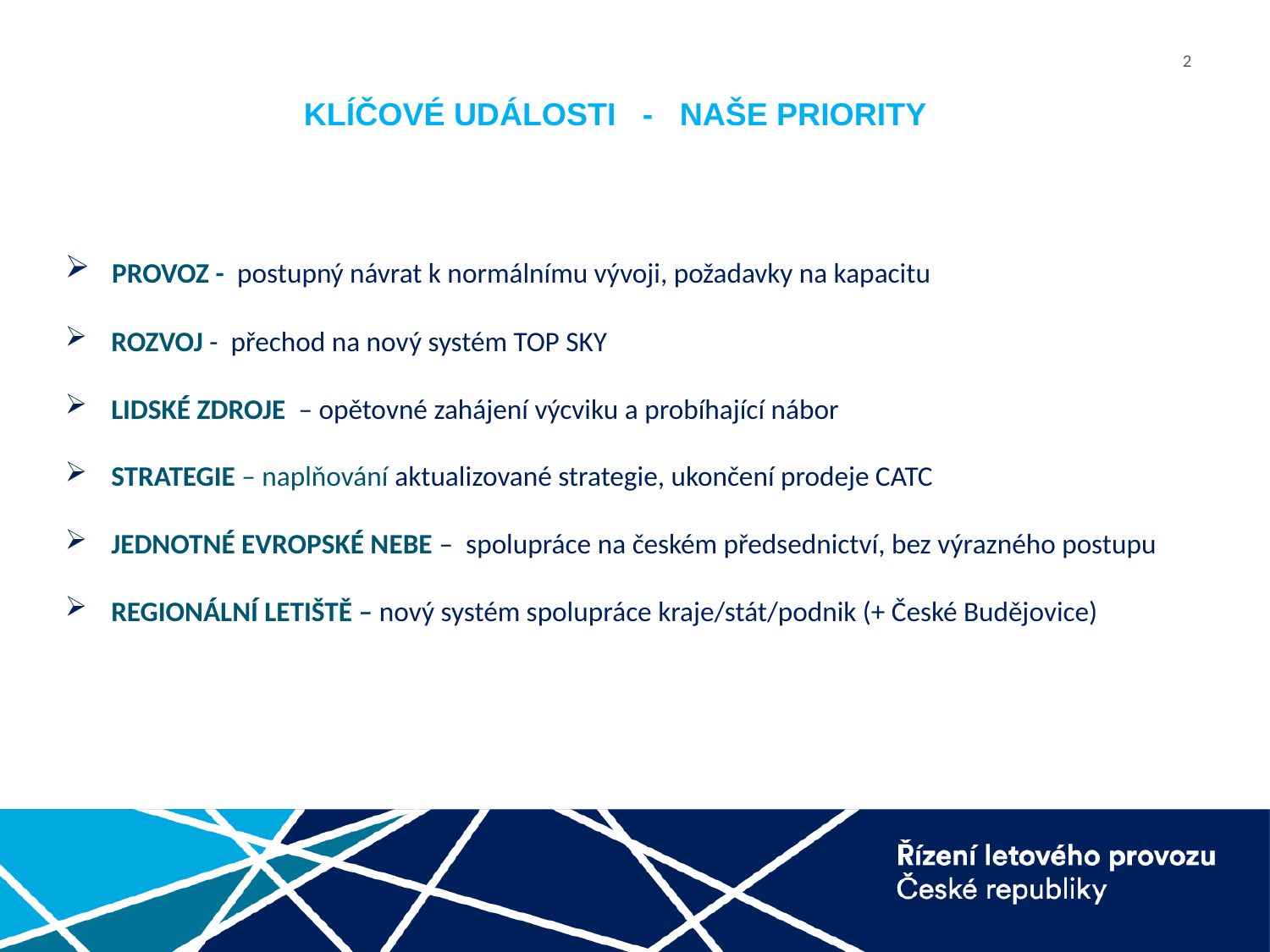

KLÍČOVÉ UDÁLOSTI   -   NAŠE PRIORITY

 PROVOZ -  postupný návrat k normálnímu vývoji, požadavky na kapacitu

 ROZVOJ -  přechod na nový systém TOP SKY

 LIDSKÉ ZDROJE  – opětovné zahájení výcviku a probíhající nábor

 STRATEGIE – naplňování aktualizované strategie, ukončení prodeje CATC

 JEDNOTNÉ EVROPSKÉ NEBE –  spolupráce na českém předsednictví, bez výrazného postupu

 REGIONÁLNÍ LETIŠTĚ – nový systém spolupráce kraje/stát/podnik (+ České Budějovice)